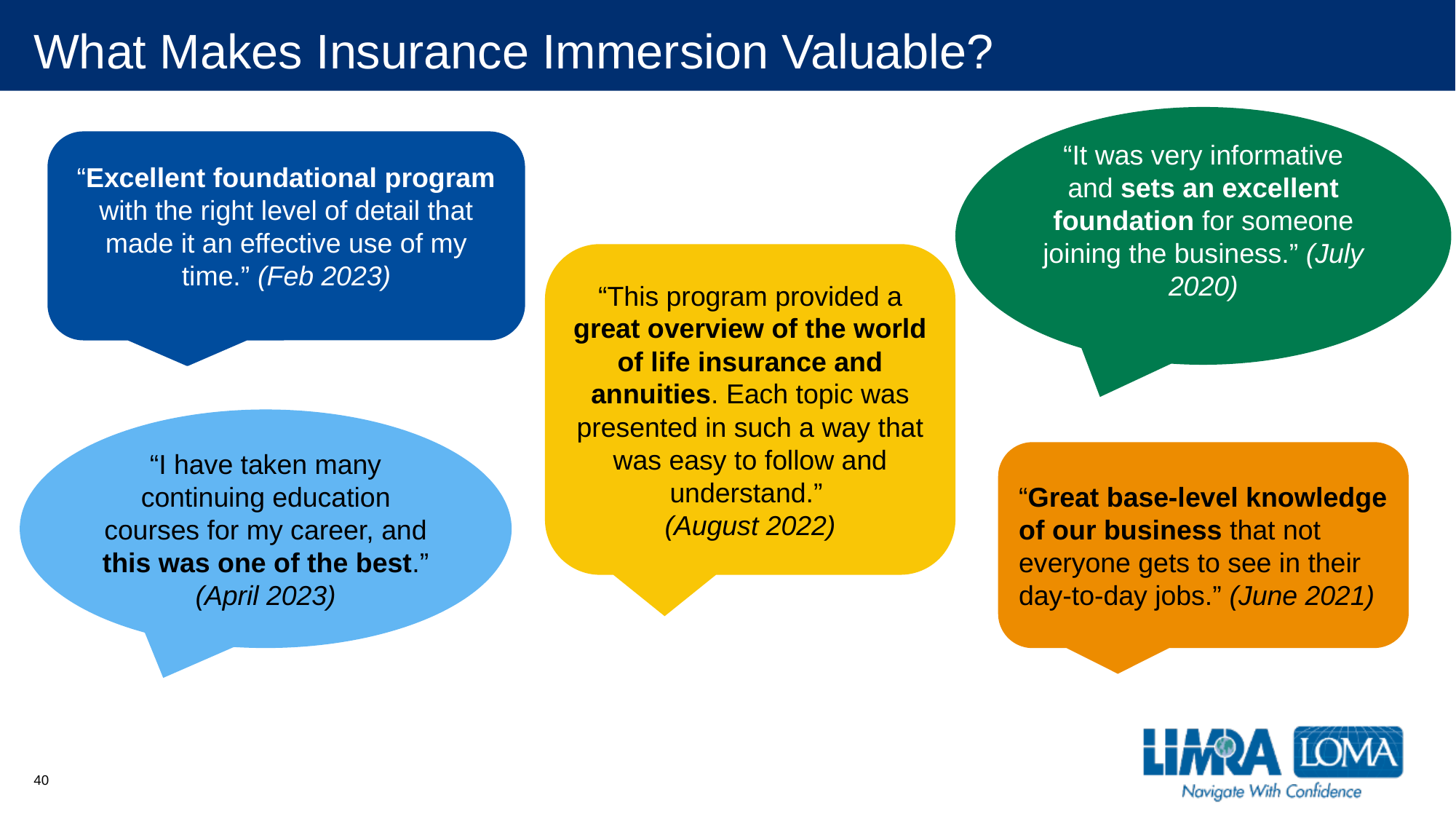

# What Makes Insurance Immersion Valuable?
“It was very informative and sets an excellent foundation for someone joining the business.” (July 2020)

“Excellent foundational program with the right level of detail that made it an effective use of my time.” (Feb 2023)

“This program provided a great overview of the world of life insurance and annuities. Each topic was presented in such a way that was easy to follow and understand.”
(August 2022)

“I have taken many continuing education courses for my career, and this was one of the best.”
(April 2023)
“Great base-level knowledge of our business that not everyone gets to see in their day-to-day jobs.” (June 2021)
40